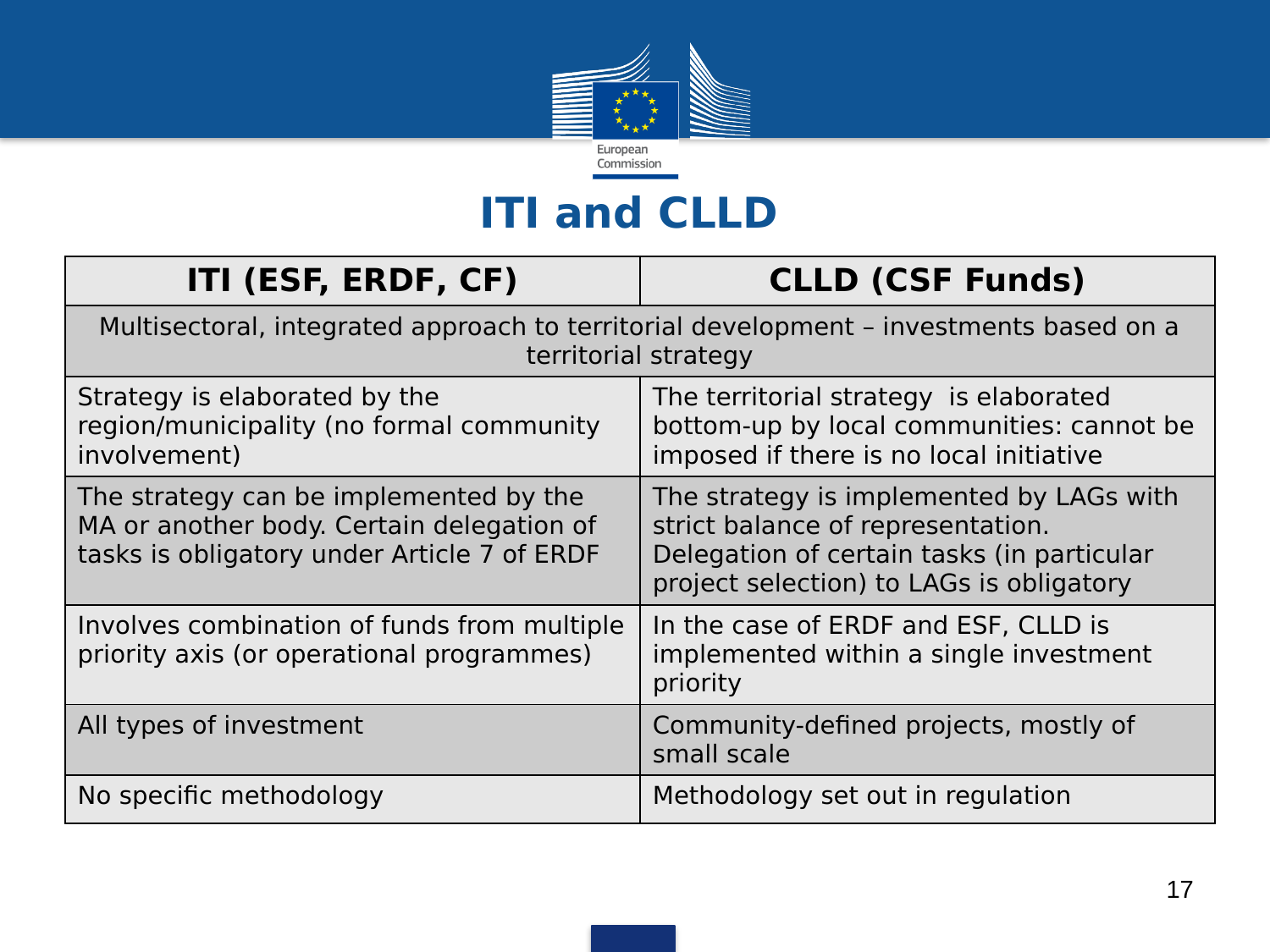

# ITI and CLLD
| ITI (ESF, ERDF, CF) | CLLD (CSF Funds) |
| --- | --- |
| Multisectoral, integrated approach to territorial development – investments based on a territorial strategy |  |
| Strategy is elaborated by the region/municipality (no formal community involvement) | The territorial strategy is elaborated bottom-up by local communities: cannot be imposed if there is no local initiative |
| The strategy can be implemented by the MA or another body. Certain delegation of tasks is obligatory under Article 7 of ERDF | The strategy is implemented by LAGs with strict balance of representation. Delegation of certain tasks (in particular project selection) to LAGs is obligatory |
| Involves combination of funds from multiple priority axis (or operational programmes) | In the case of ERDF and ESF, CLLD is implemented within a single investment priority |
| All types of investment | Community-defined projects, mostly of small scale |
| No specific methodology | Methodology set out in regulation |
17